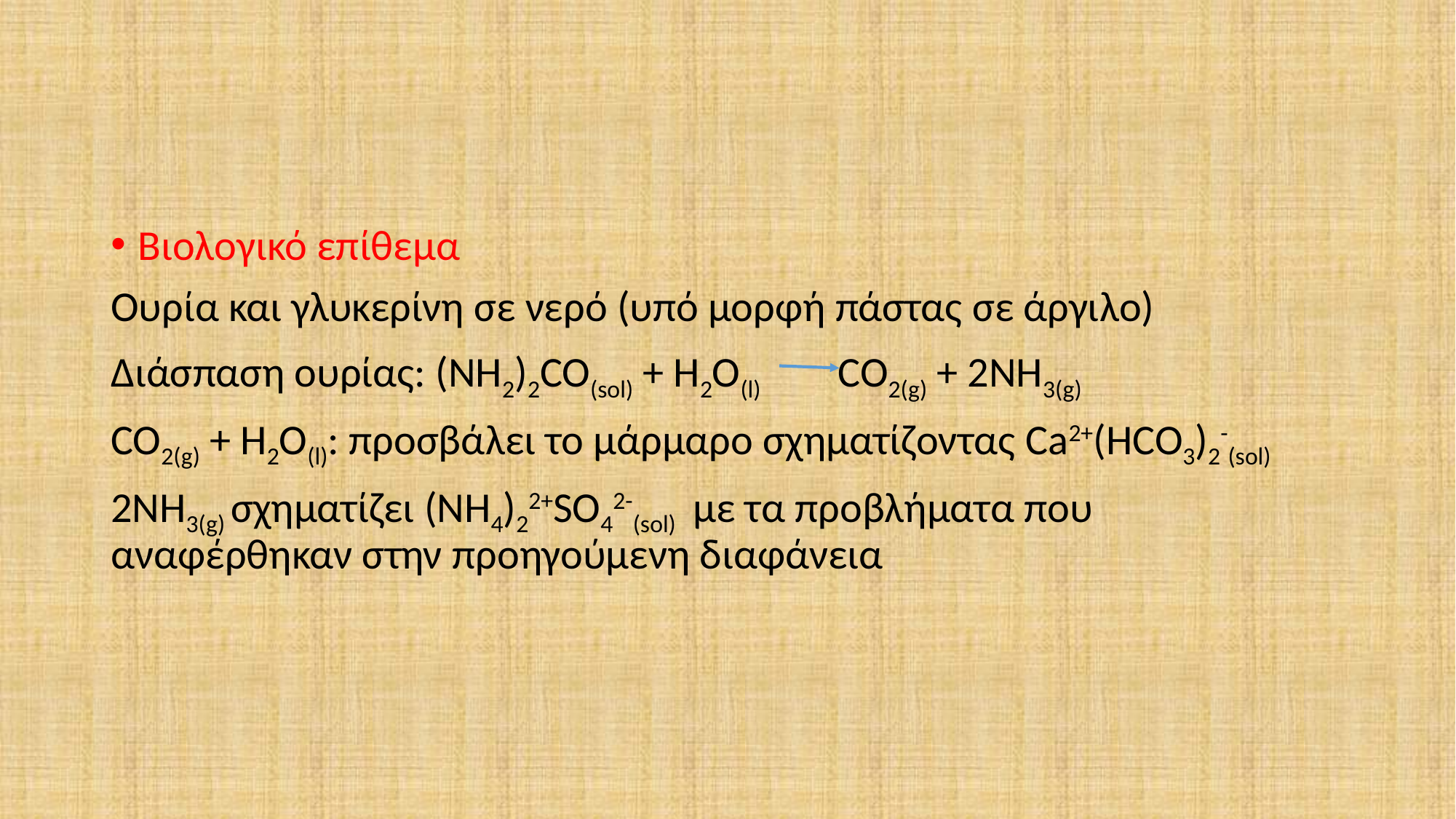

Βιολογικό επίθεμα
Ουρία και γλυκερίνη σε νερό (υπό μορφή πάστας σε άργιλο)
Διάσπαση ουρίας: (NH2)2CO(sol) + H2O(l)        CO2(g) + 2NH3(g)
CO2(g) + H2O(l): προσβάλει το μάρμαρο σχηματίζοντας Ca2+(HCO3)2-(sol)
2NH3(g) σχηματίζει (NH4)22+SO42-(sol)   με τα προβλήματα που αναφέρθηκαν στην προηγούμενη διαφάνεια